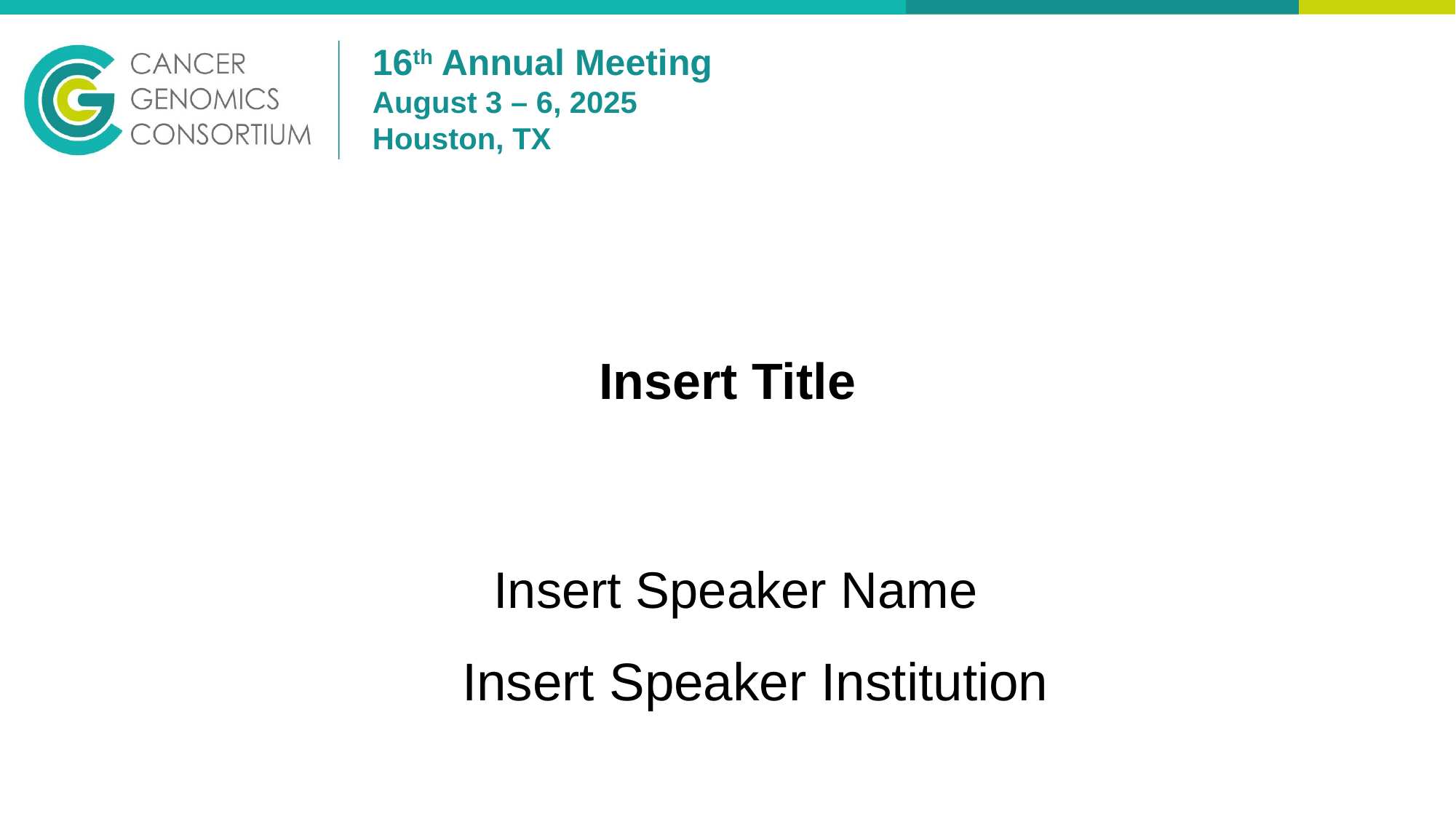

Insert Title
Insert Speaker Name
Insert Speaker Institution